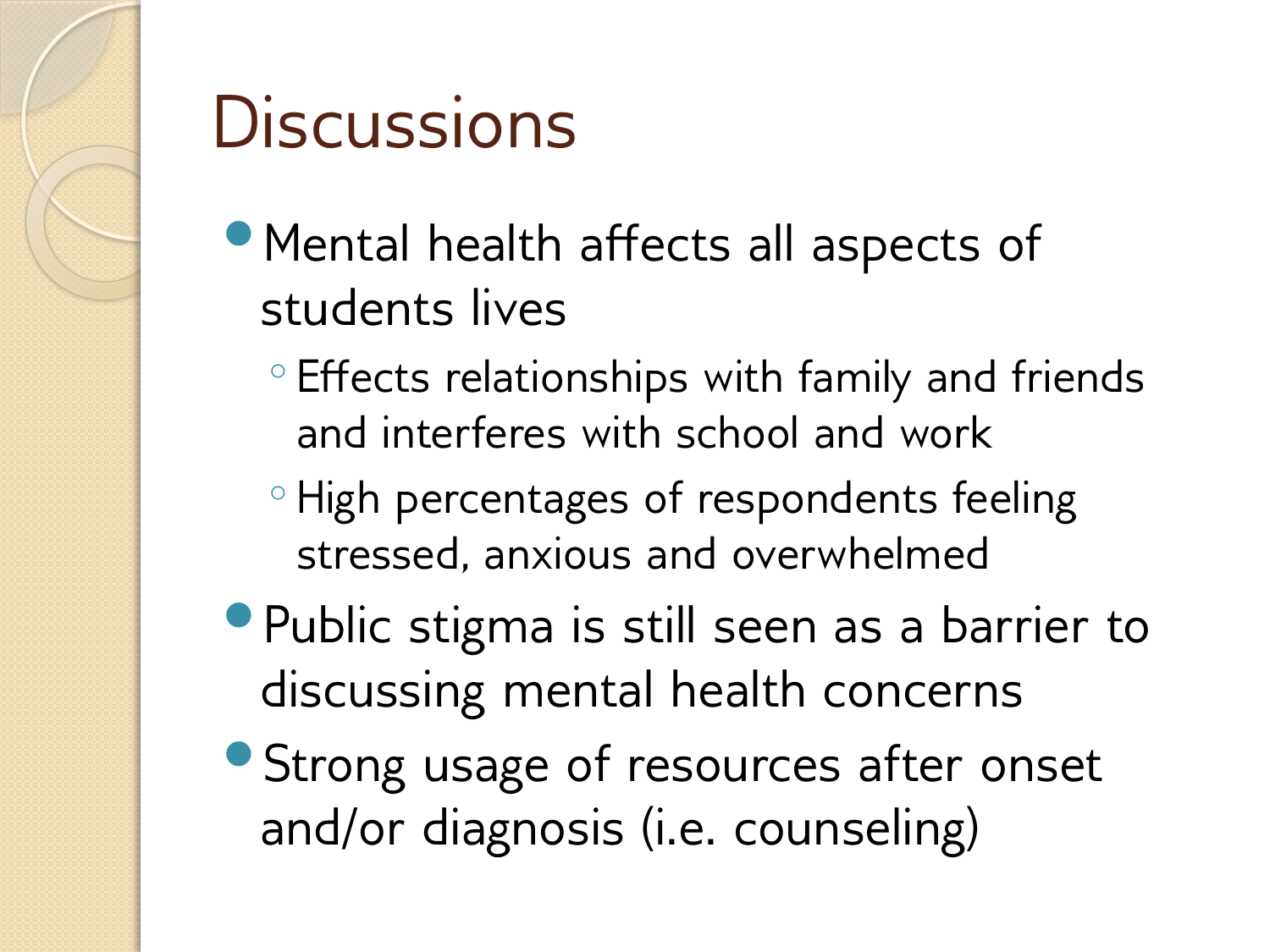

# Discussions
Mental health affects all aspects of students lives
Effects relationships with family and friends and interferes with school and work
High percentages of respondents feeling stressed, anxious and overwhelmed
Public stigma is still seen as a barrier to discussing mental health concerns
Strong usage of resources after onset and/or diagnosis (i.e. counseling)